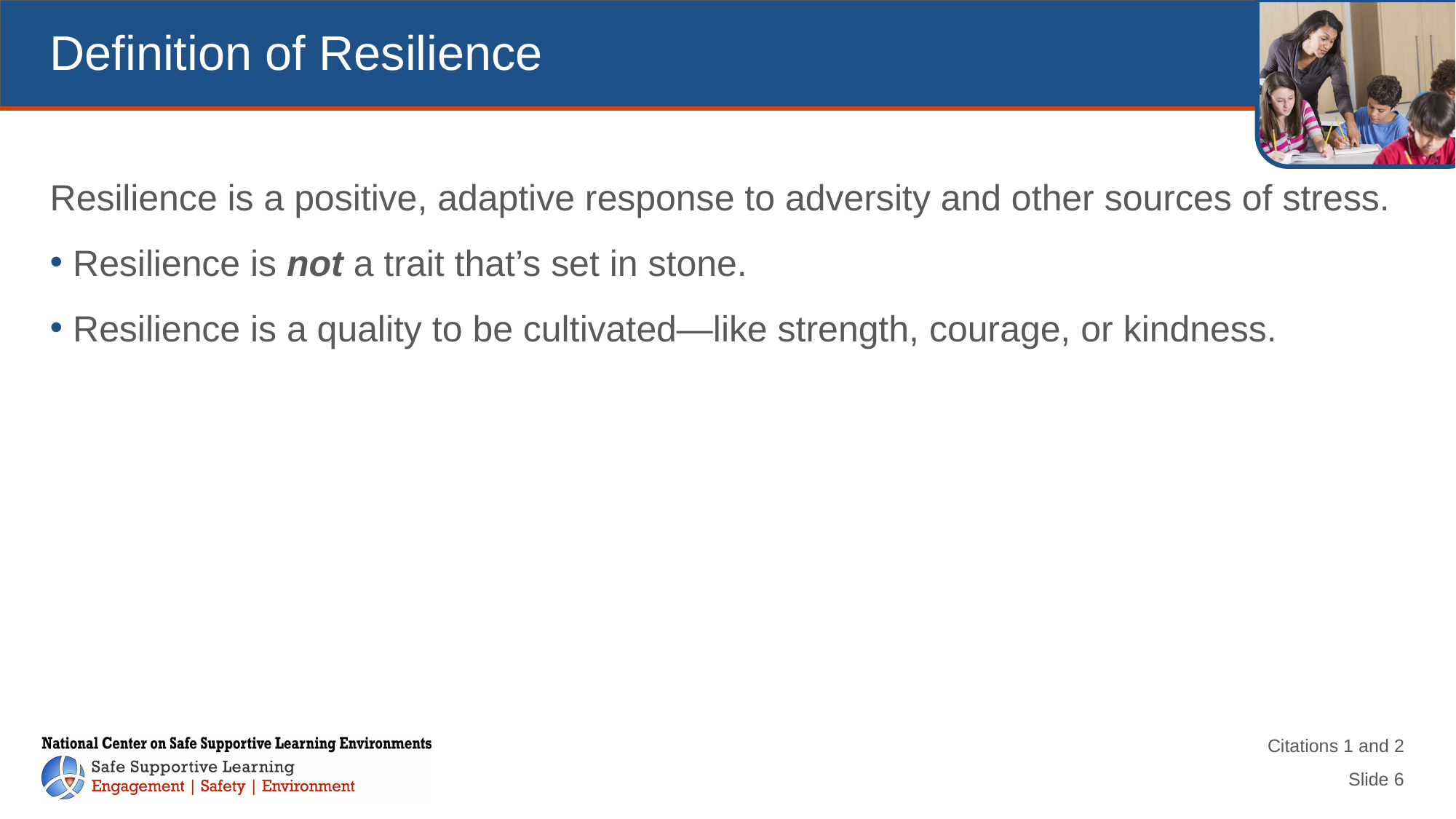

# Definition of Resilience
Resilience is a positive, adaptive response to adversity and other sources of stress.
Resilience is not a trait that’s set in stone.
Resilience is a quality to be cultivated—like strength, courage, or kindness.
Citations 1 and 2